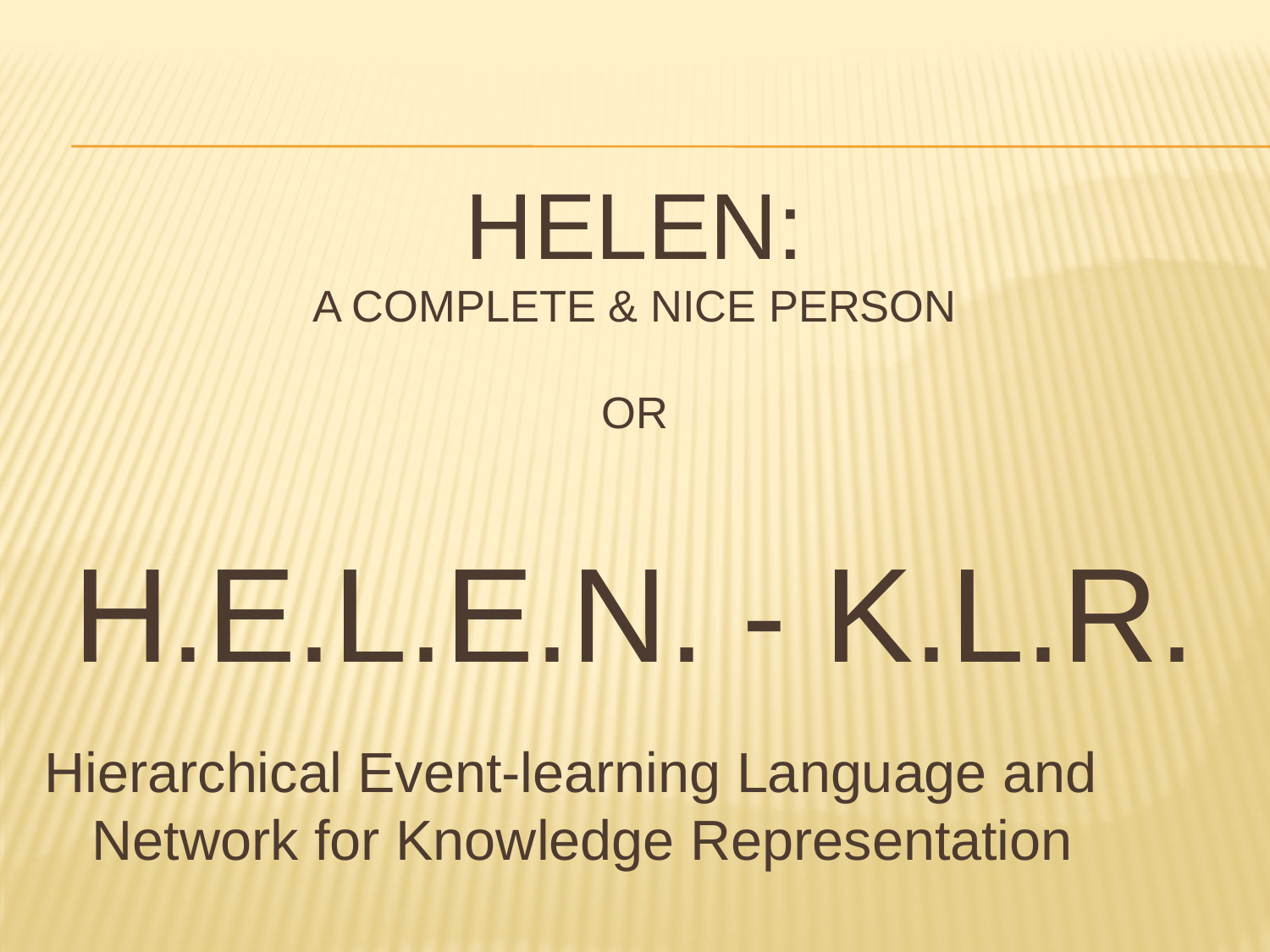

Helen:
A complete & nice person

or
H.e.l.e.n. - K.L.R.
Hierarchical Event-learning Language and Network for Knowledge Representation